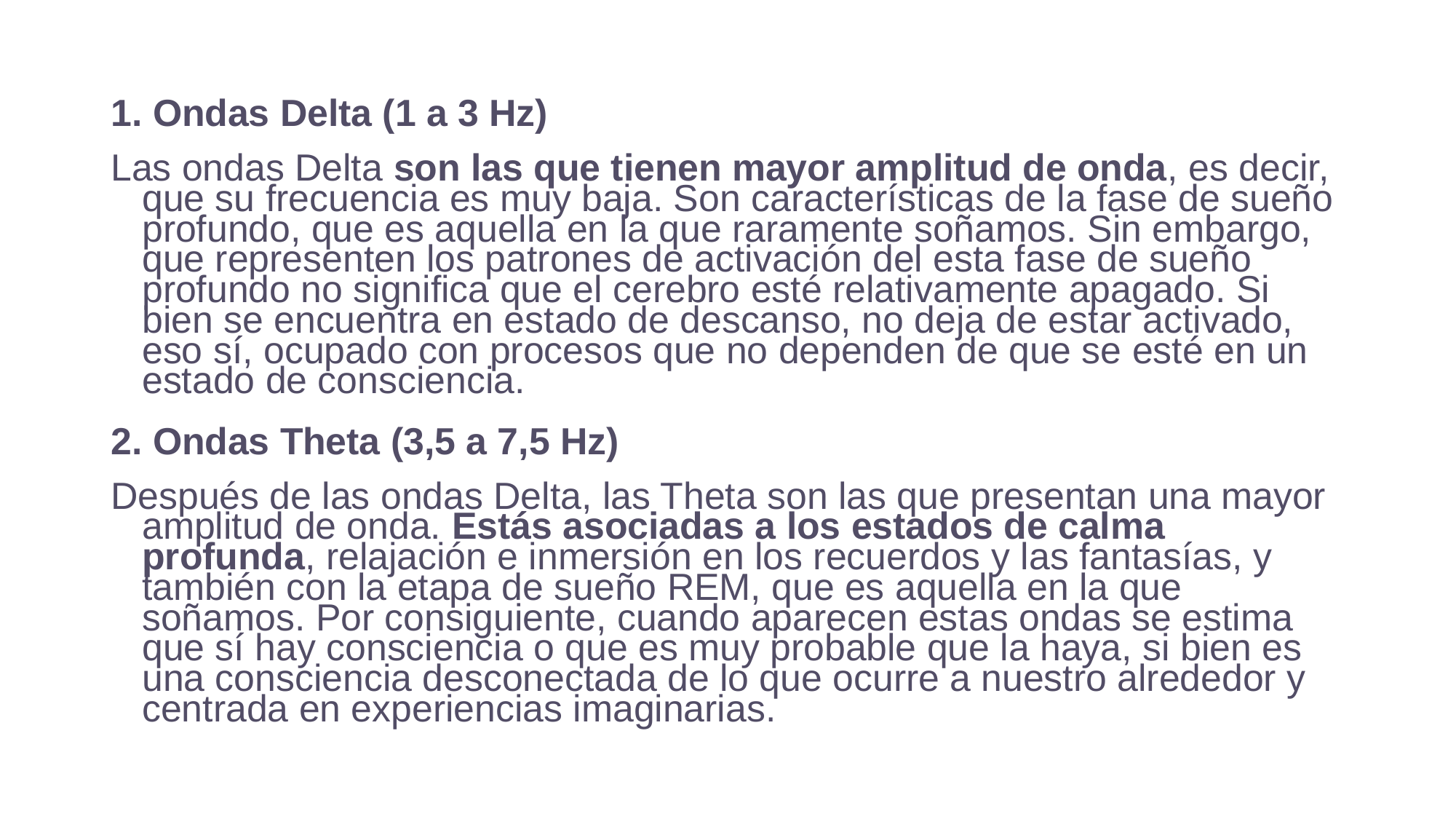

#
1. Ondas Delta (1 a 3 Hz)
Las ondas Delta son las que tienen mayor amplitud de onda, es decir, que su frecuencia es muy baja. Son características de la fase de sueño profundo, que es aquella en la que raramente soñamos. Sin embargo, que representen los patrones de activación del esta fase de sueño profundo no significa que el cerebro esté relativamente apagado. Si bien se encuentra en estado de descanso, no deja de estar activado, eso sí, ocupado con procesos que no dependen de que se esté en un estado de consciencia.
2. Ondas Theta (3,5 a 7,5 Hz)
Después de las ondas Delta, las Theta son las que presentan una mayor amplitud de onda. Estás asociadas a los estados de calma profunda, relajación e inmersión en los recuerdos y las fantasías, y también con la etapa de sueño REM, que es aquella en la que soñamos. Por consiguiente, cuando aparecen estas ondas se estima que sí hay consciencia o que es muy probable que la haya, si bien es una consciencia desconectada de lo que ocurre a nuestro alrededor y centrada en experiencias imaginarias.